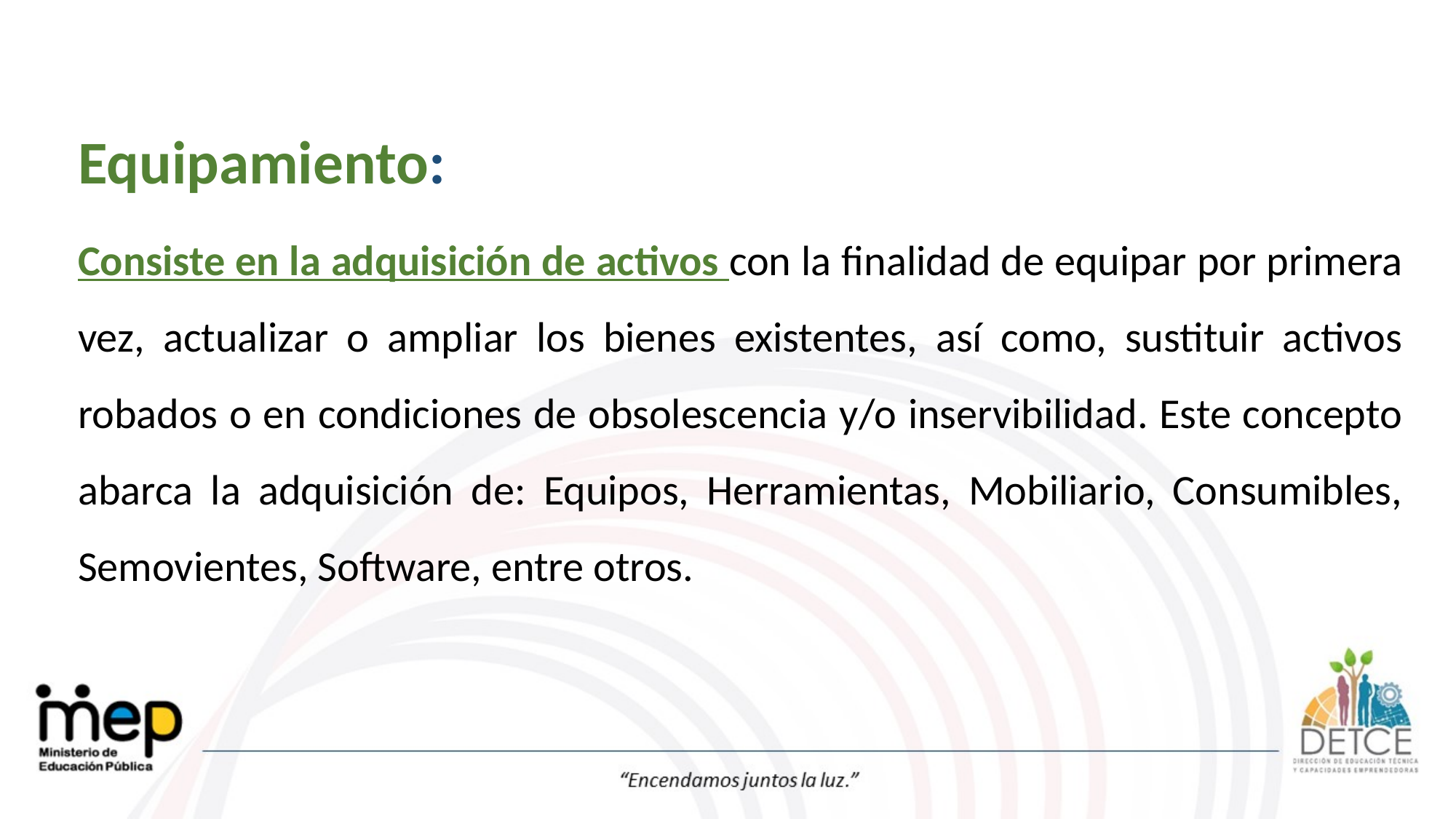

Equipamiento:
Consiste en la adquisición de activos con la finalidad de equipar por primera vez, actualizar o ampliar los bienes existentes, así como, sustituir activos robados o en condiciones de obsolescencia y/o inservibilidad. Este concepto abarca la adquisición de: Equipos, Herramientas, Mobiliario, Consumibles, Semovientes, Software, entre otros.